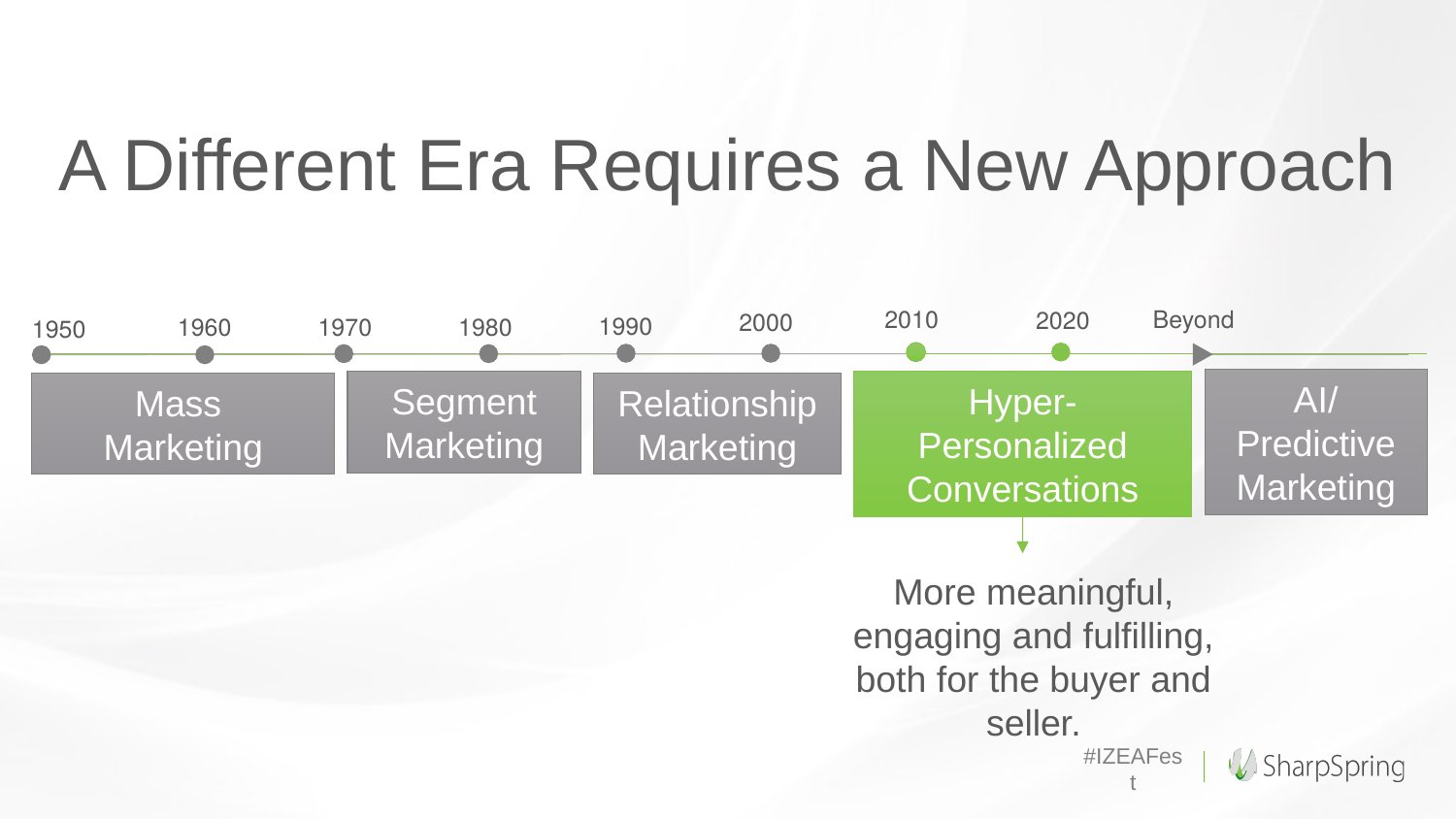

A Different Era Requires a New Approach
2010
2020
2000
1990
1960
1970
1980
1950
Beyond

AI/Predictive
Marketing
Segment Marketing
Hyper-Personalized Conversations
Mass
Marketing
Relationship Marketing
More meaningful, engaging and fulfilling, both for the buyer and seller.